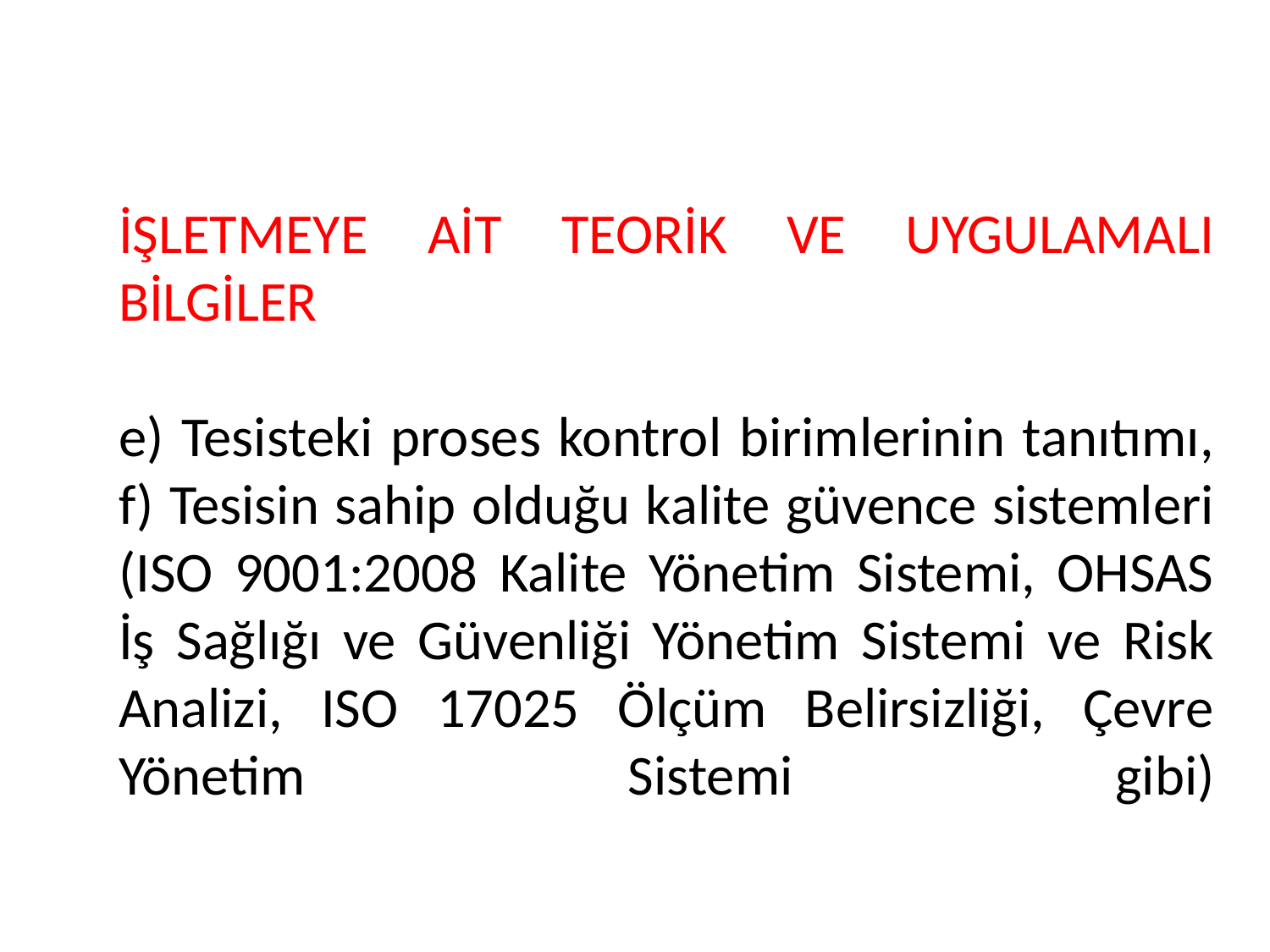

# İŞLETMEYE AİT TEORİK VE UYGULAMALI BİLGİLER e) Tesisteki proses kontrol birimlerinin tanıtımı, f) Tesisin sahip olduğu kalite güvence sistemleri (ISO 9001:2008 Kalite Yönetim Sistemi, OHSAS İş Sağlığı ve Güvenliği Yönetim Sistemi ve Risk Analizi, ISO 17025 Ölçüm Belirsizliği, Çevre Yönetim Sistemi gibi)